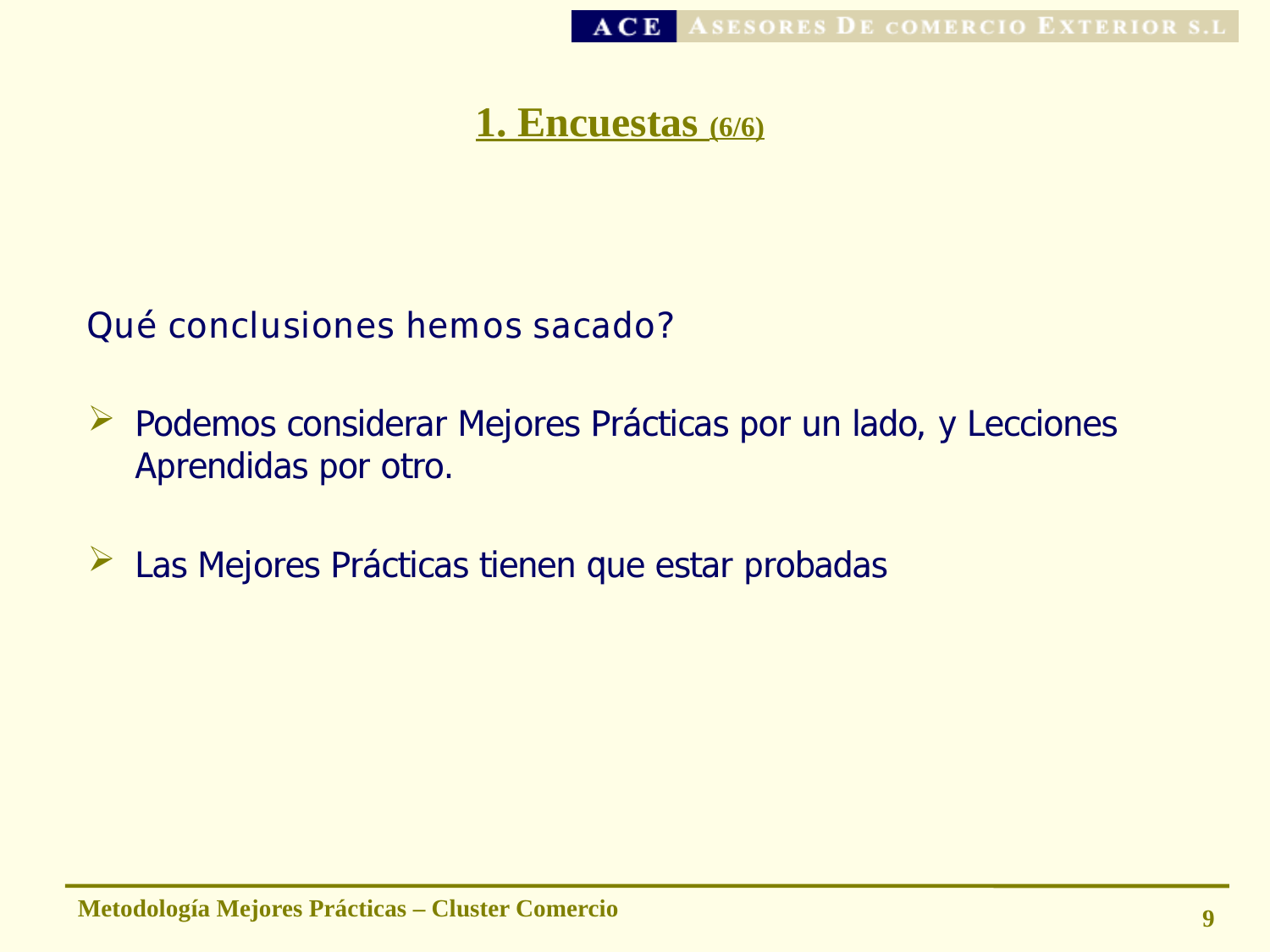

# 1. Encuestas (6/6)
Qué conclusiones hemos sacado?

Podemos considerar Mejores Prácticas por un lado, y Lecciones Aprendidas por otro.

Las Mejores Prácticas tienen que estar probadas
Metodología Mejores Prácticas – Cluster Comercio
9